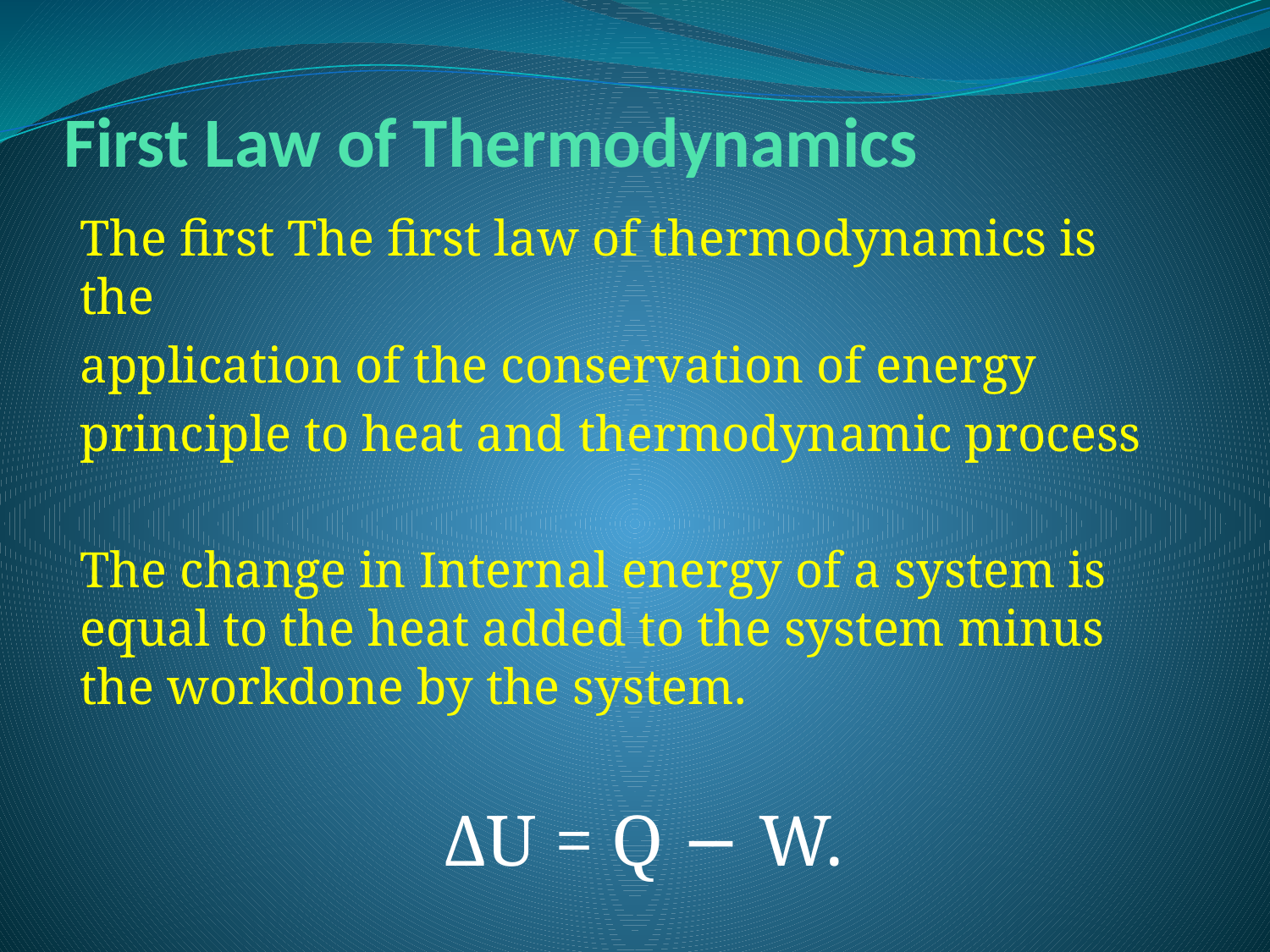

# First Law of Thermodynamics
The first The first law of thermodynamics is the
application of the conservation of energy
principle to heat and thermodynamic process

The change in Internal energy of a system is equal to the heat added to the system minus the workdone by the system.

                    ΔU = Q − W.